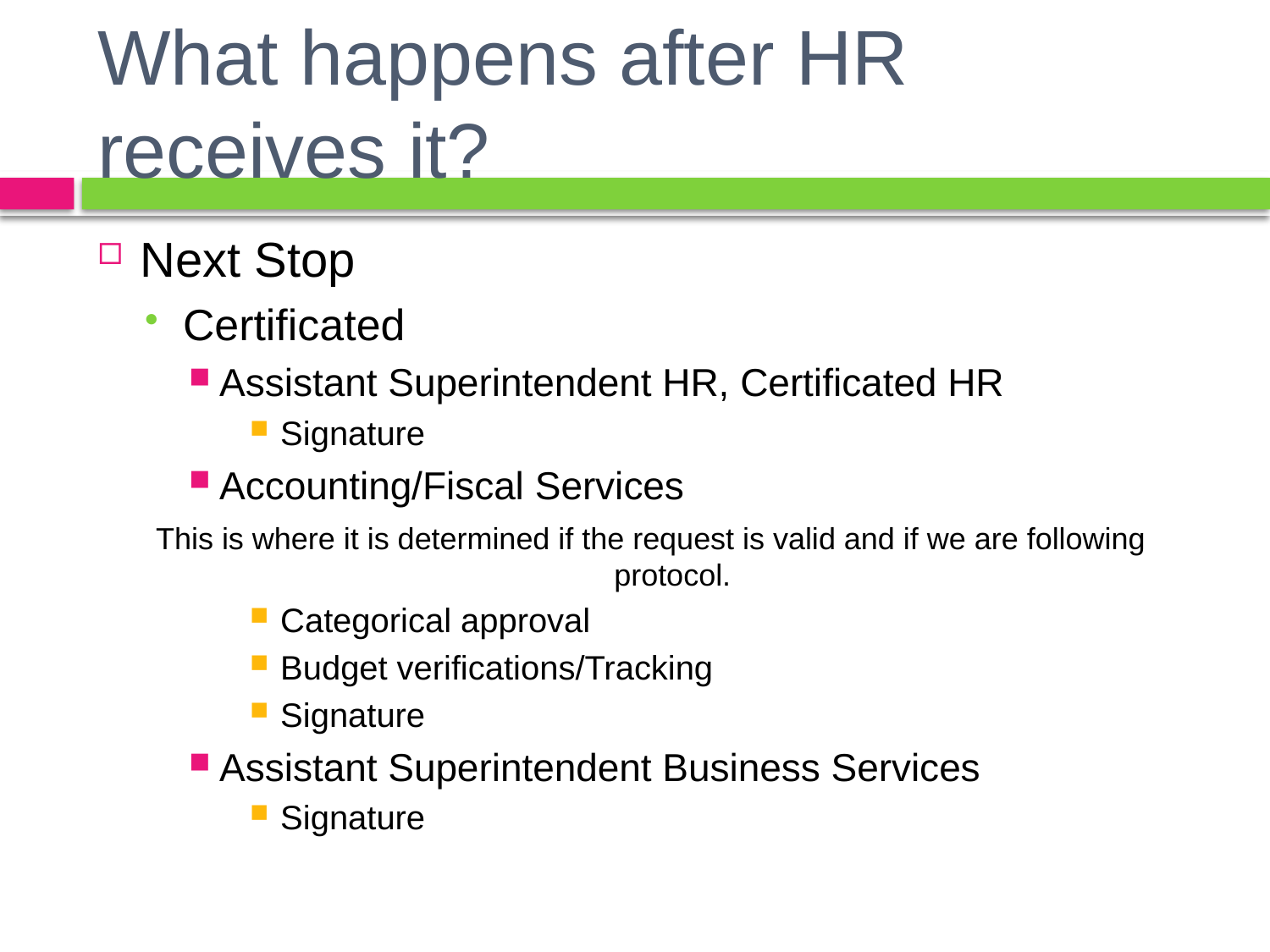

# What happens after HR receives it?
Next Stop
Certificated
Assistant Superintendent HR, Certificated HR
Signature
Accounting/Fiscal Services
This is where it is determined if the request is valid and if we are following protocol.
Categorical approval
Budget verifications/Tracking
Signature
Assistant Superintendent Business Services
Signature